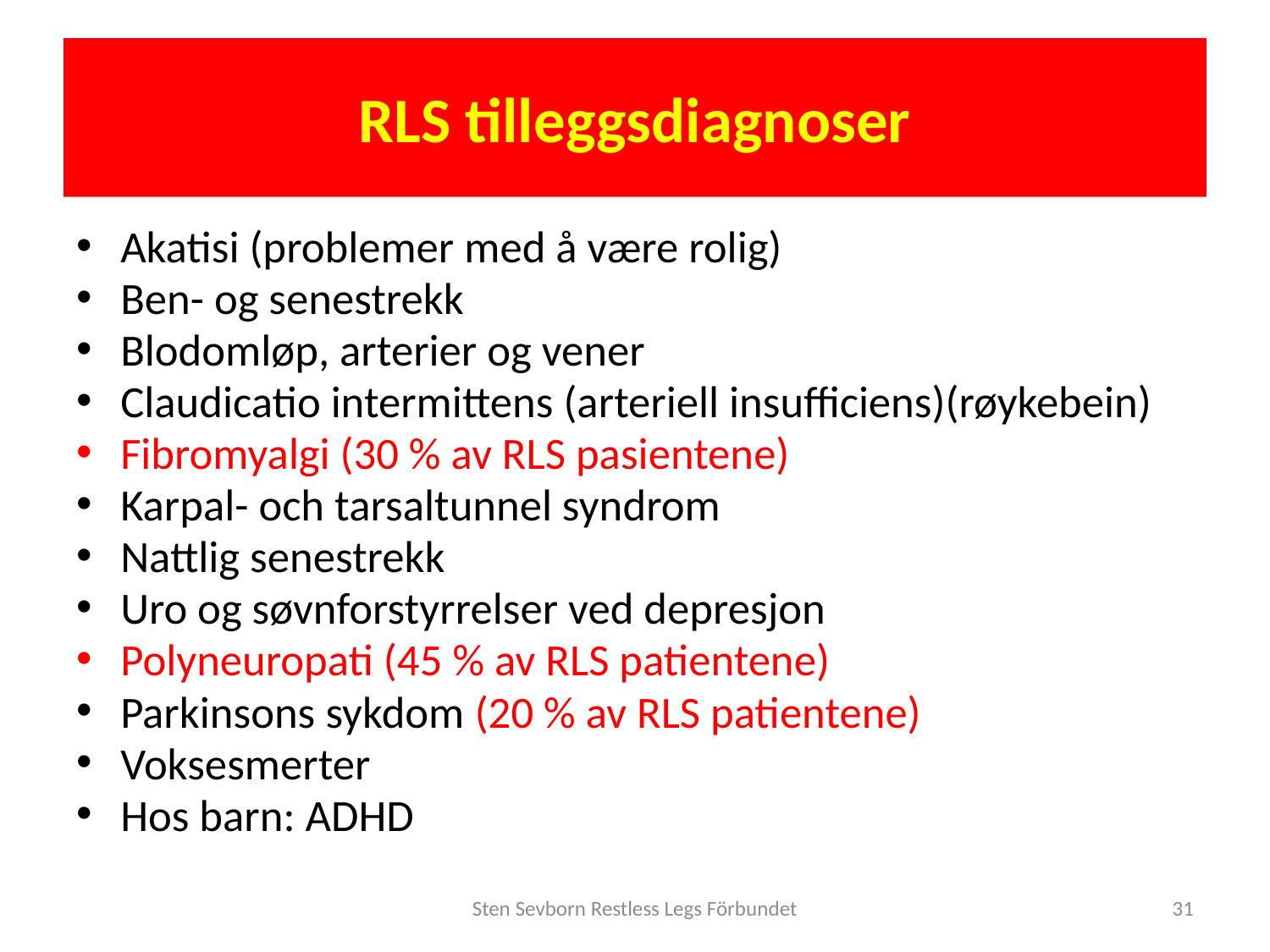

# RLS tilleggsdiagnoser
Akatisi (problemer med å være rolig)
Ben- og senestrekk
Blodomløp, arterier og vener
Claudicatio intermittens (arteriell insufficiens)(røykebein)
Fibromyalgi (30 % av RLS pasientene)
Karpal- och tarsaltunnel syndrom
Nattlig senestrekk
Uro og søvnforstyrrelser ved depresjon
Polyneuropati (45 % av RLS patientene)
Parkinsons sykdom (20 % av RLS patientene)
Voksesmerter
Hos barn: ADHD
Sten Sevborn Restless Legs Förbundet
31